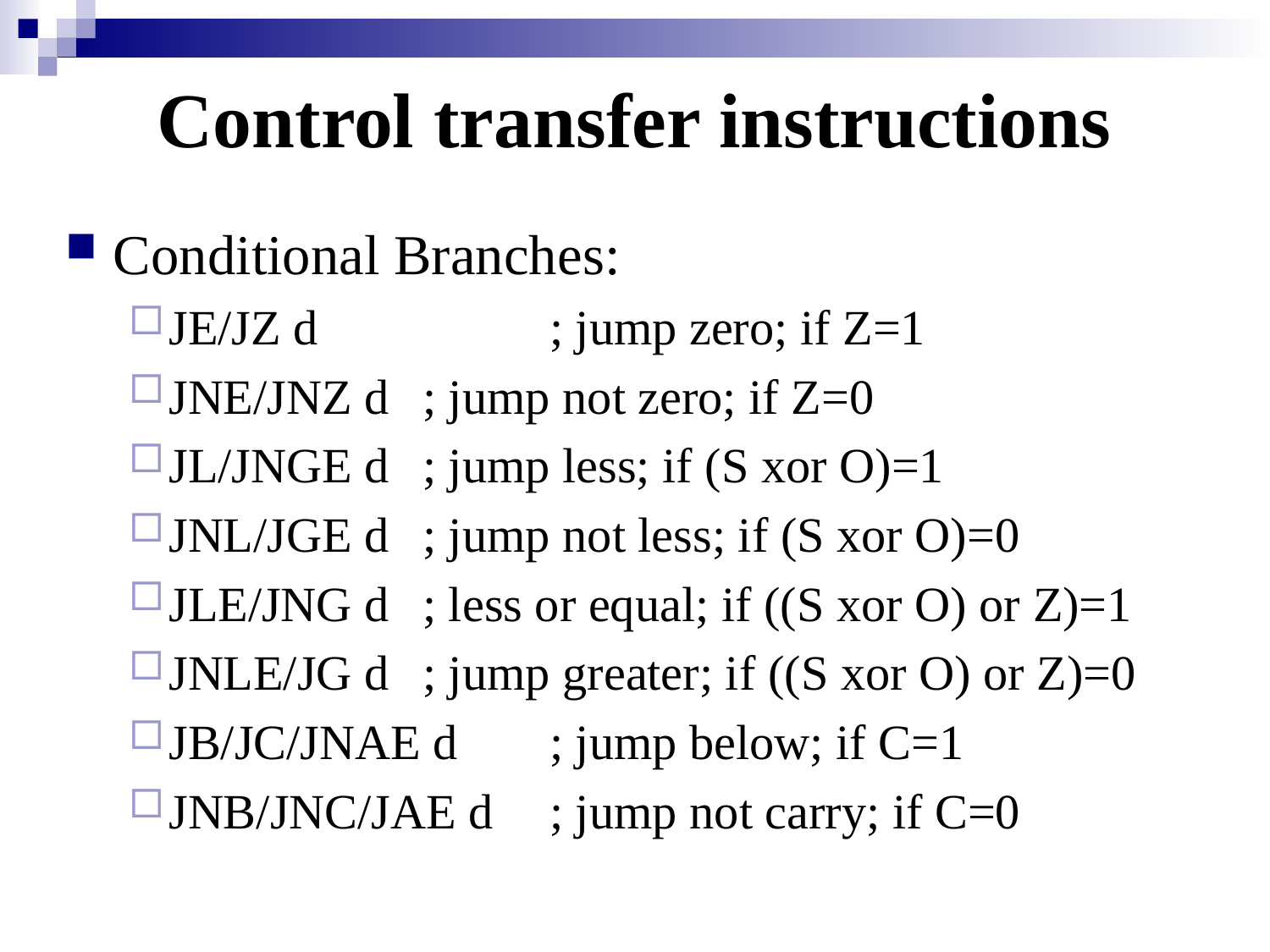

# Control transfer instructions
Conditional Branches:
JE/JZ d		; jump zero; if Z=1
JNE/JNZ d	; jump not zero; if Z=0
JL/JNGE d	; jump less; if (S xor O)=1
JNL/JGE d	; jump not less; if (S xor O)=0
JLE/JNG d	; less or equal; if ((S xor O) or Z)=1
JNLE/JG d	; jump greater; if ((S xor O) or Z)=0
JB/JC/JNAE d	; jump below; if C=1
JNB/JNC/JAE d	; jump not carry; if C=0